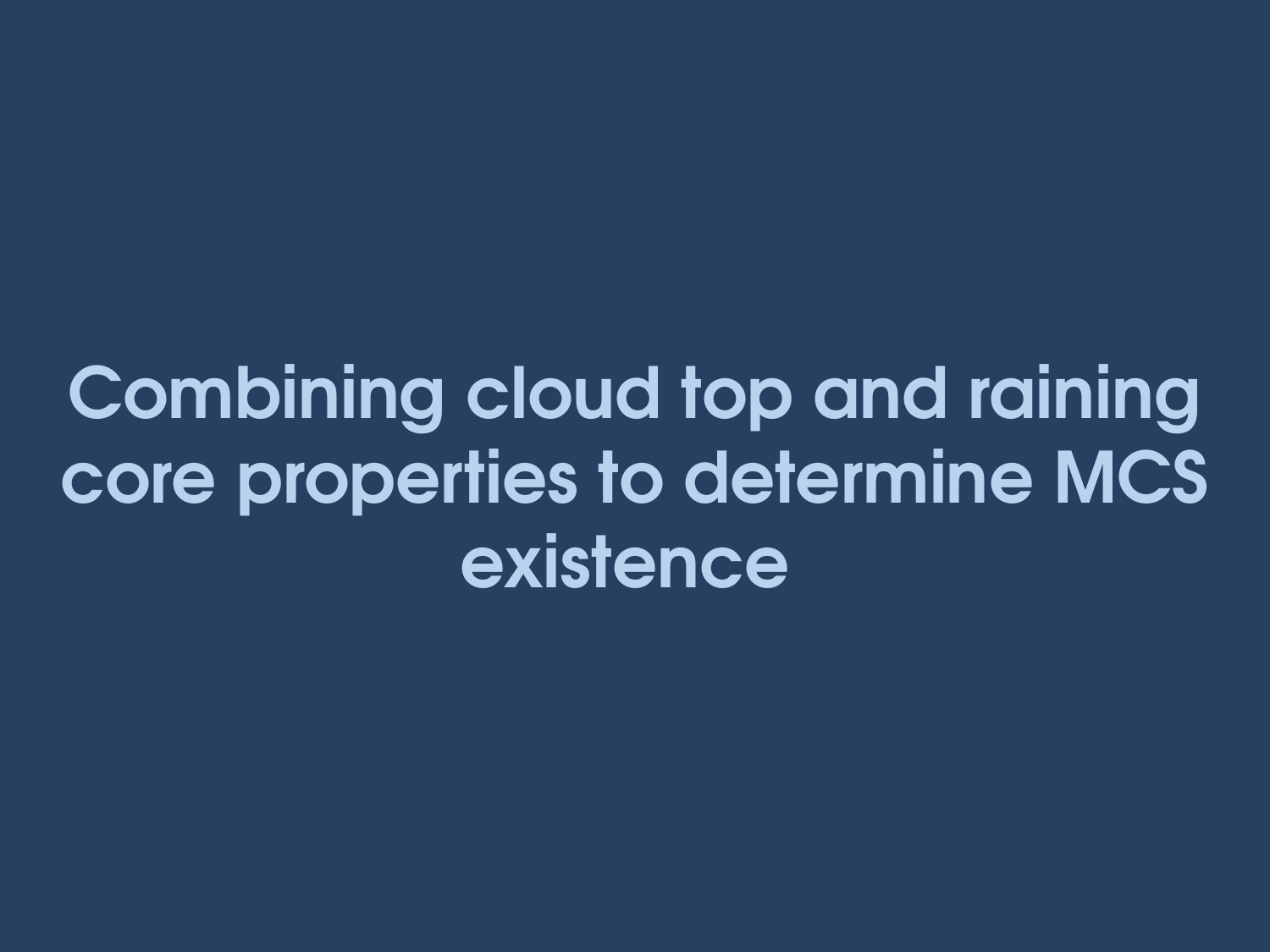

Combining cloud top and raining core properties to determine MCS existence